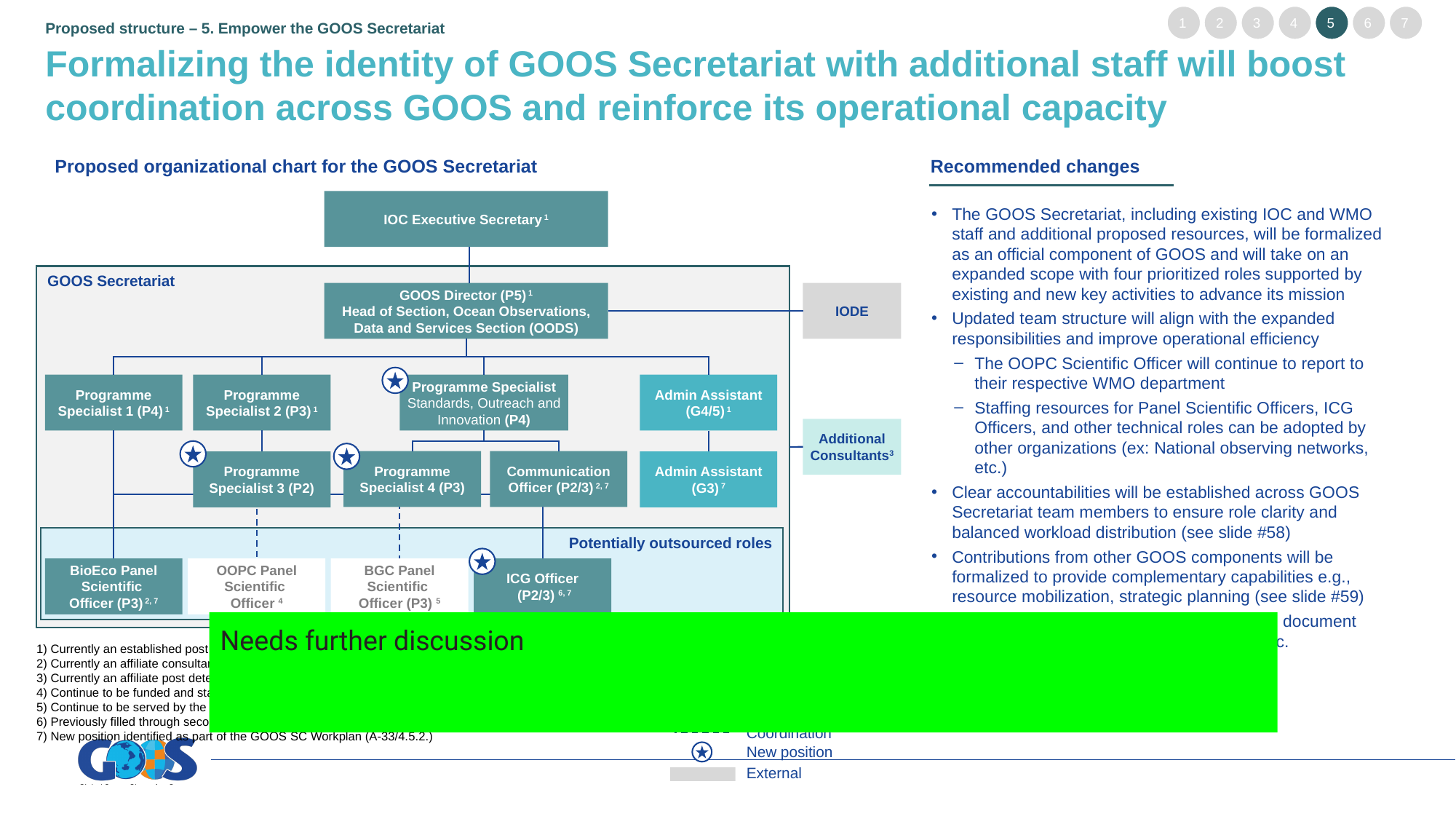

1
2
3
4
5
6
7
Proposed structure – 5. Empower the GOOS Secretariat
Formalizing the identity of GOOS Secretariat with additional staff will boost coordination across GOOS and reinforce its operational capacity
Proposed organizational chart for the GOOS Secretariat

Recommended changes
IOC Executive Secretary 1
The GOOS Secretariat, including existing IOC and WMO staff and additional proposed resources, will be formalized as an official component of GOOS and will take on an expanded scope with four prioritized roles supported by existing and new key activities to advance its mission
Updated team structure will align with the expanded responsibilities and improve operational efficiency
The OOPC Scientific Officer will continue to report to their respective WMO department
Staffing resources for Panel Scientific Officers, ICG Officers, and other technical roles can be adopted by other organizations (ex: National observing networks, etc.)
Clear accountabilities will be established across GOOS Secretariat team members to ensure role clarity and balanced workload distribution (see slide #58)
Contributions from other GOOS components will be formalized to provide complementary capabilities e.g., resource mobilization, strategic planning (see slide #59)
GOOS Secretariat will create an onboarding document outlining its responsibilities, expectations, etc.
GOOS Secretariat
GOOS Director (P5) 1
Head of Section, Ocean Observations, Data and Services Section (OODS)
IODE

Programme Specialist 1 (P4) 1
Programme Specialist 2 (P3) 1
Programme Specialist Standards, Outreach and Innovation (P4)
Admin Assistant (G4/5) 1
Additional Consultants3

Programme Specialist 4 (P3)
Communication Officer (P2/3) 2, 7
Programme Specialist 3 (P2)
Admin Assistant (G3) 7
Potentially outsourced roles

BioEco Panel Scientific
Officer (P3) 2, 7
OOPC Panel Scientific
Officer 4
BGC Panel Scientific
Officer (P3) 5
ICG Officer
 (P2/3) 6, 7
Needs further discussion

IOC Professional

1) Currently an established post
2) Currently an affiliate consultant post, proposed to be formalized as an established post
3) Currently an affiliate post determinated by the budget, not needs
4) Continue to be funded and staffed under WMO
5) Continue to be served by the IOCCP Director and Officer
6) Previously filled through secondments until 2024
7) New position identified as part of the GOOS SC Workplan (A-33/4.5.2.)
IOC General Service

IOC Consultant

Other Professional

Oversight
Coordination
New position

External